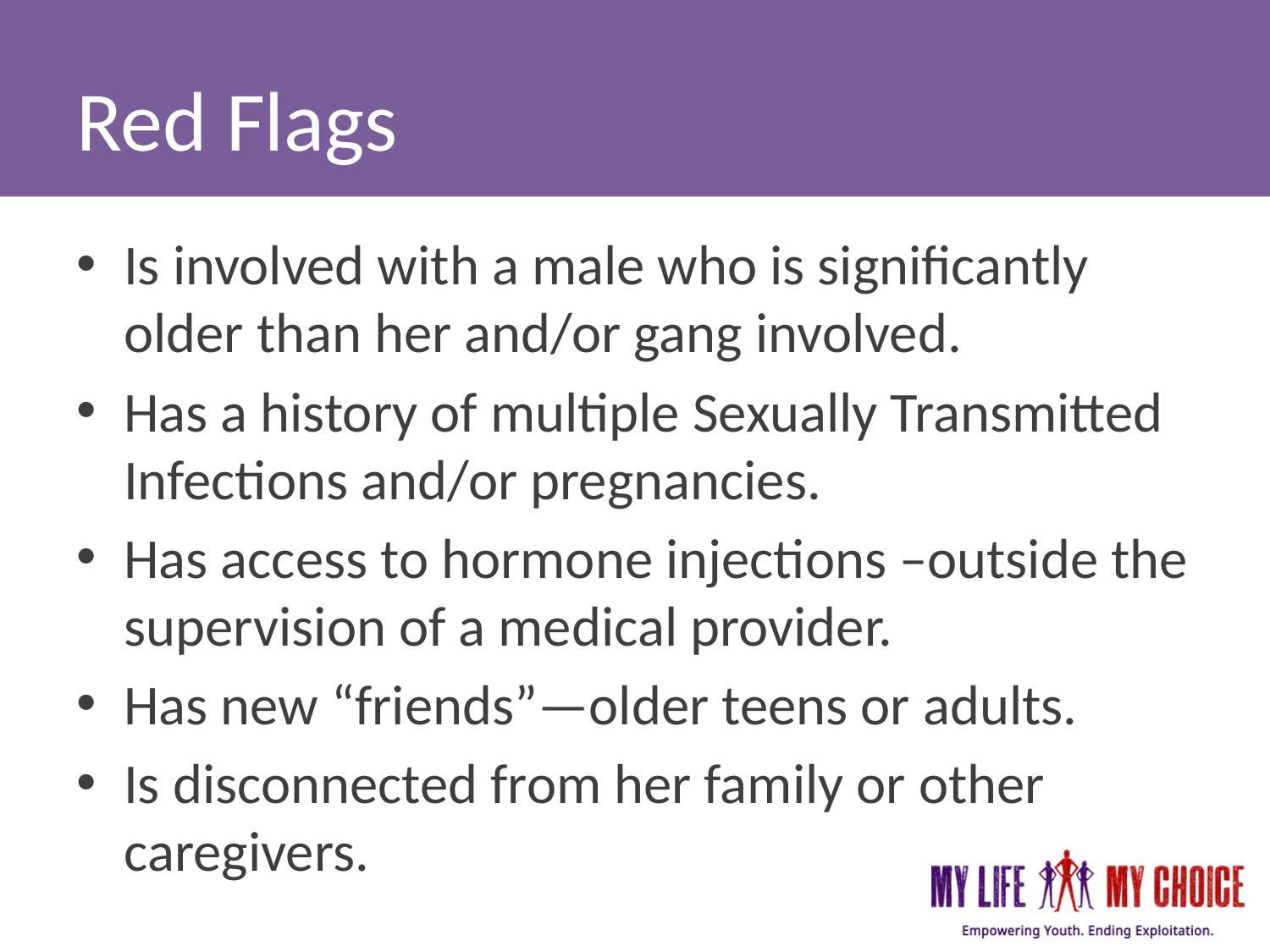

# Red Flags
Is involved with a male who is significantly older than her and/or gang involved.
Has a history of multiple Sexually Transmitted Infections and/or pregnancies.
Has access to hormone injections –outside the supervision of a medical provider.
Has new “friends”—older teens or adults.
Is disconnected from her family or other caregivers.